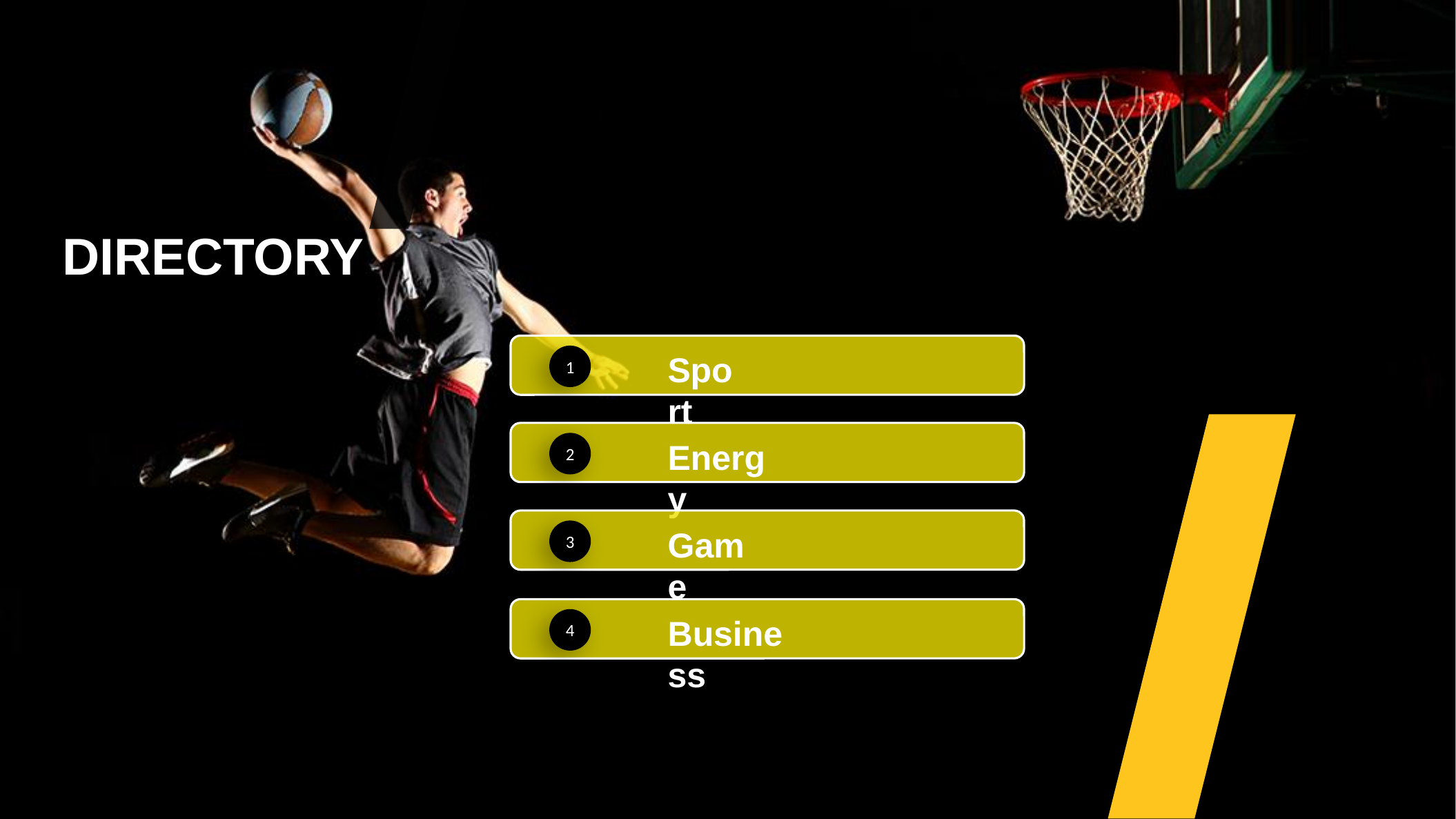

DIRECTORY

Sport
1

Energy
2

Game
3

Business
4